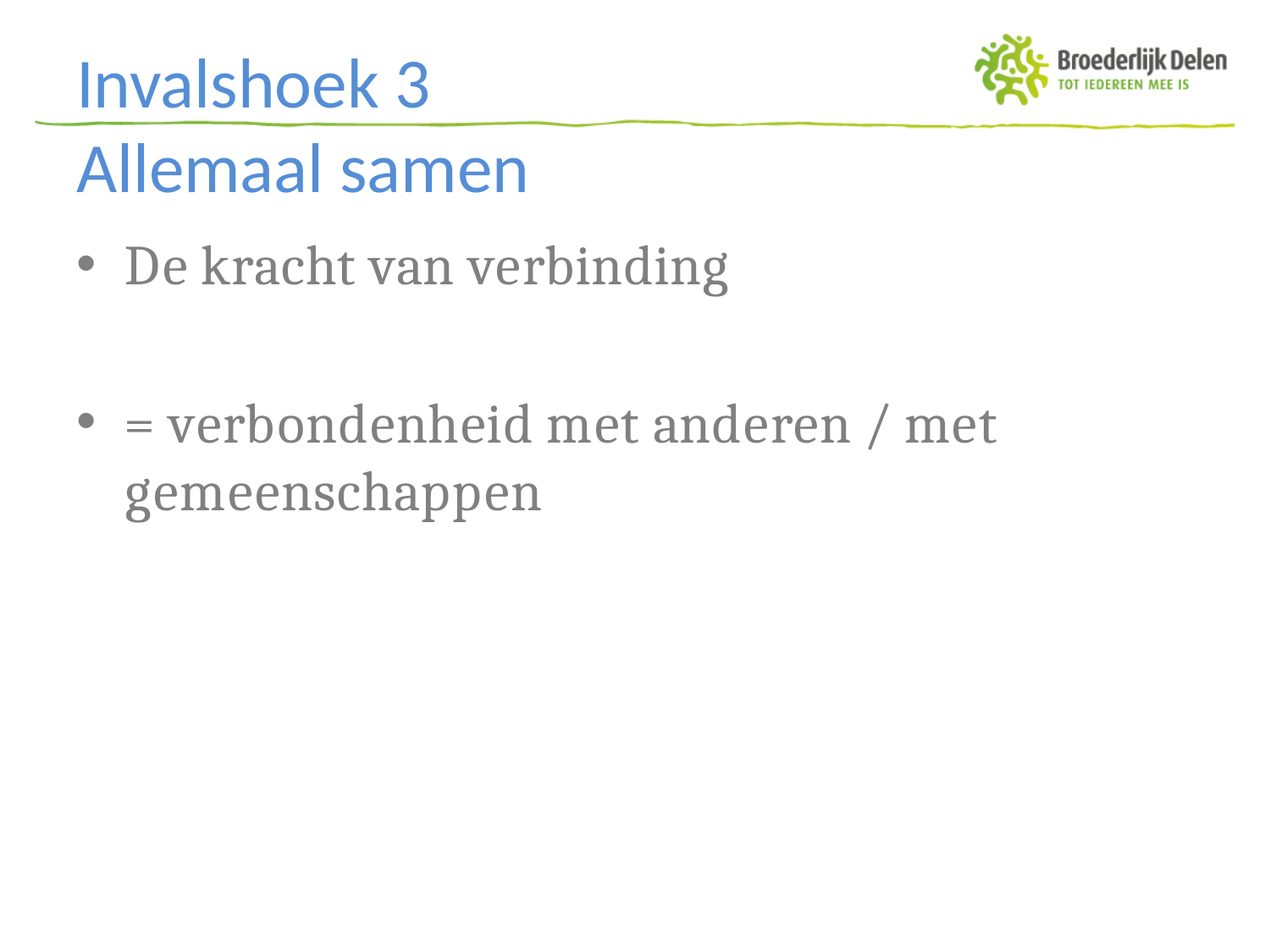

# Invalshoek 3 Allemaal samen
De kracht van verbinding

= verbondenheid met anderen / met gemeenschappen